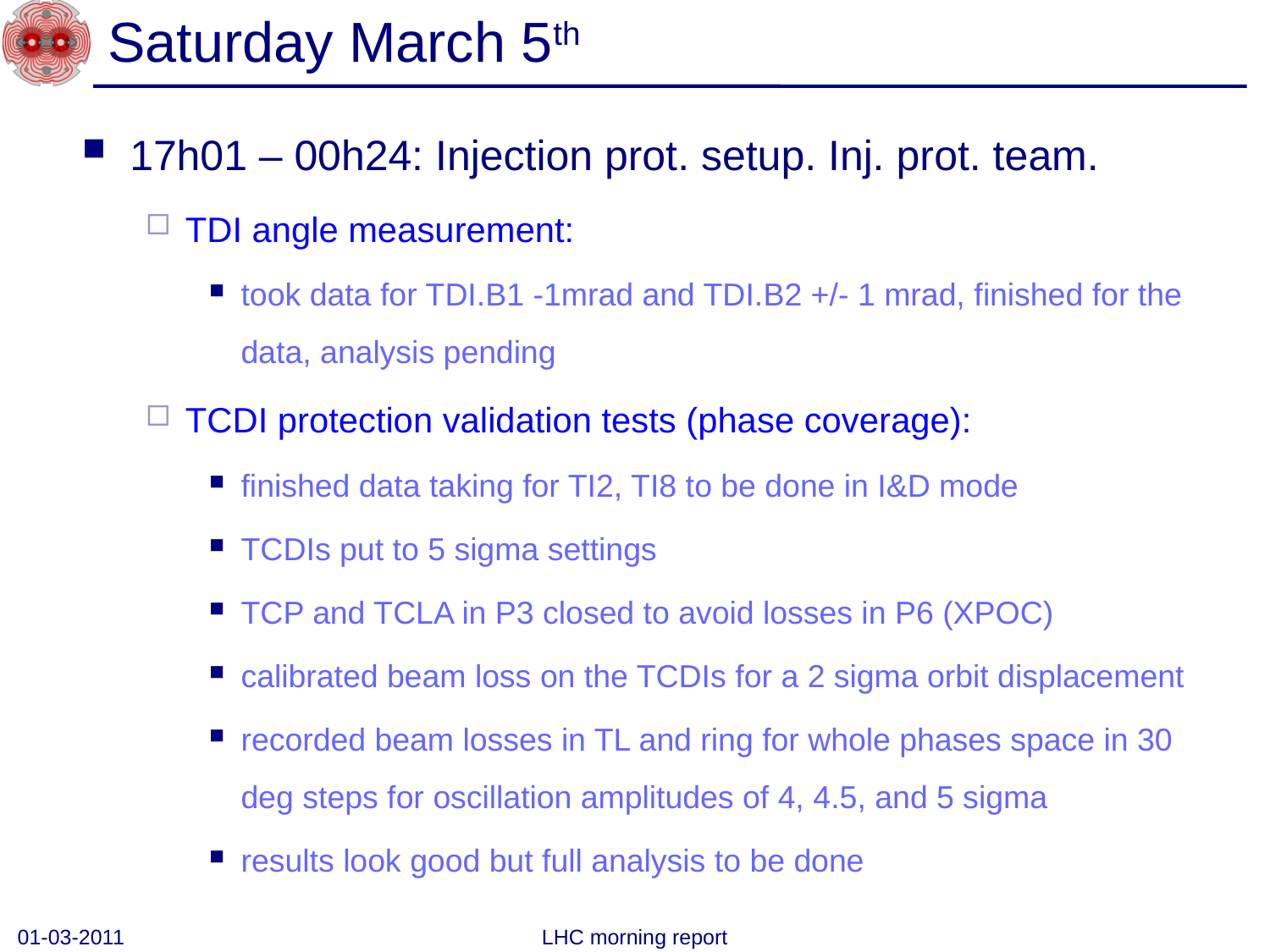

# Saturday March 5th
17h01 – 00h24: Injection prot. setup. Inj. prot. team.
TDI angle measurement:
took data for TDI.B1 -1mrad and TDI.B2 +/- 1 mrad, finished for the data, analysis pending
TCDI protection validation tests (phase coverage):
finished data taking for TI2, TI8 to be done in I&D mode
TCDIs put to 5 sigma settings
TCP and TCLA in P3 closed to avoid losses in P6 (XPOC)
calibrated beam loss on the TCDIs for a 2 sigma orbit displacement
recorded beam losses in TL and ring for whole phases space in 30 deg steps for oscillation amplitudes of 4, 4.5, and 5 sigma
results look good but full analysis to be done

01-03-2011
LHC morning report